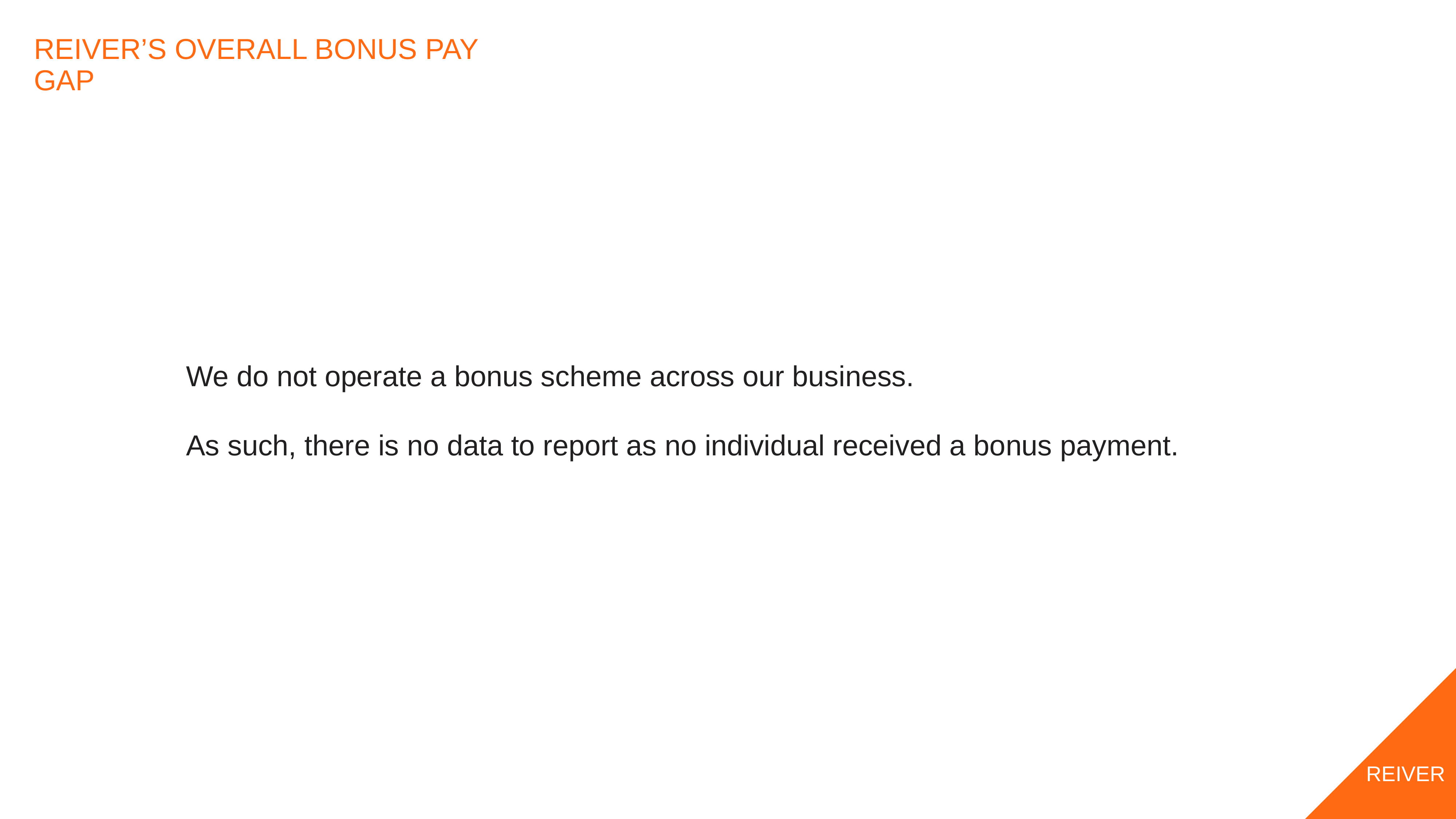

REIVER’S OVERALL BONUS PAY GAP
We do not operate a bonus scheme across our business.

As such, there is no data to report as no individual received a bonus payment.

REIVER